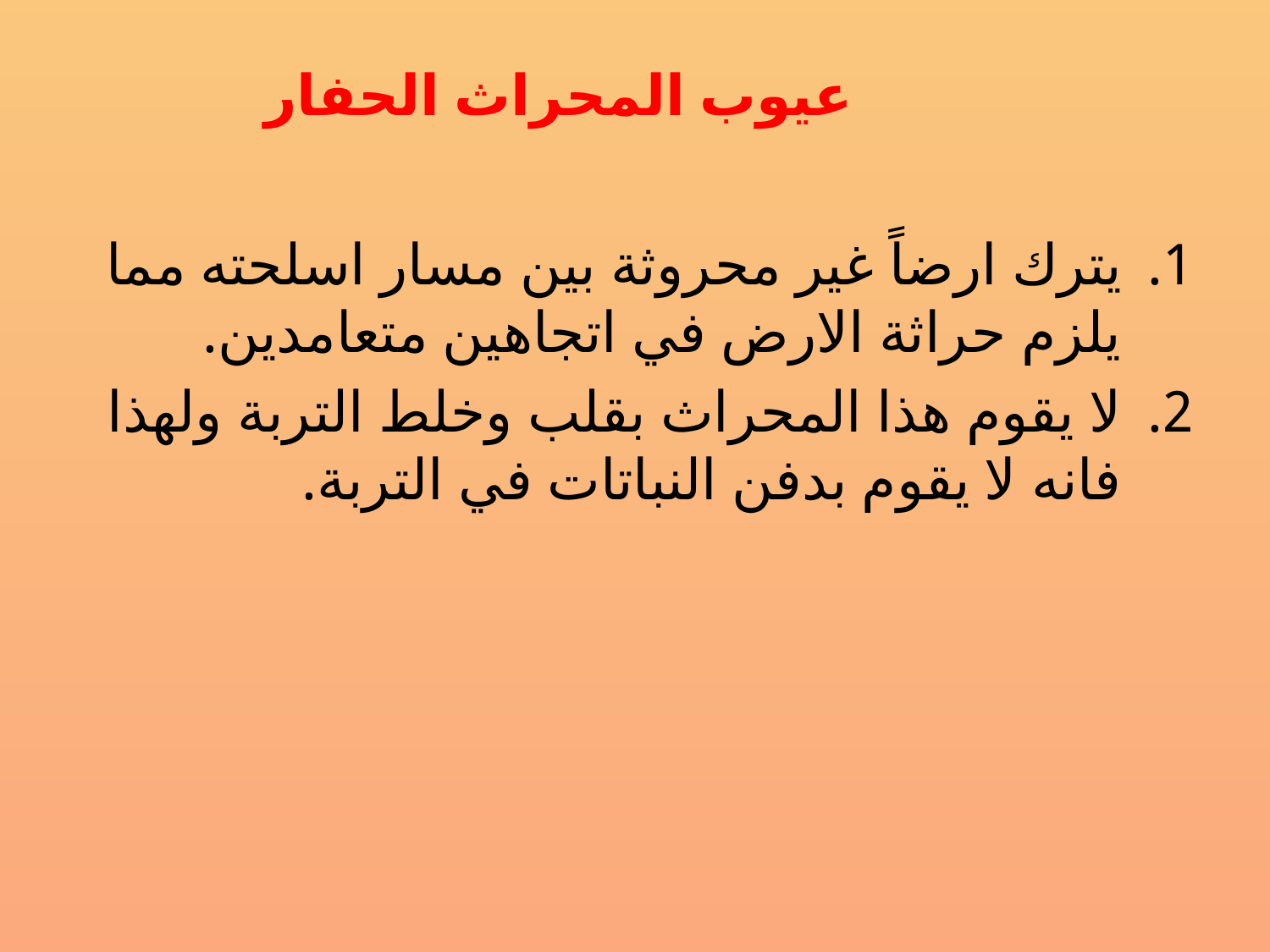

عيوب المحراث الحفار
يترك ارضاً غير محروثة بين مسار اسلحته مما يلزم حراثة الارض في اتجاهين متعامدين.
لا يقوم هذا المحراث بقلب وخلط التربة ولهذا فانه لا يقوم بدفن النباتات في التربة.